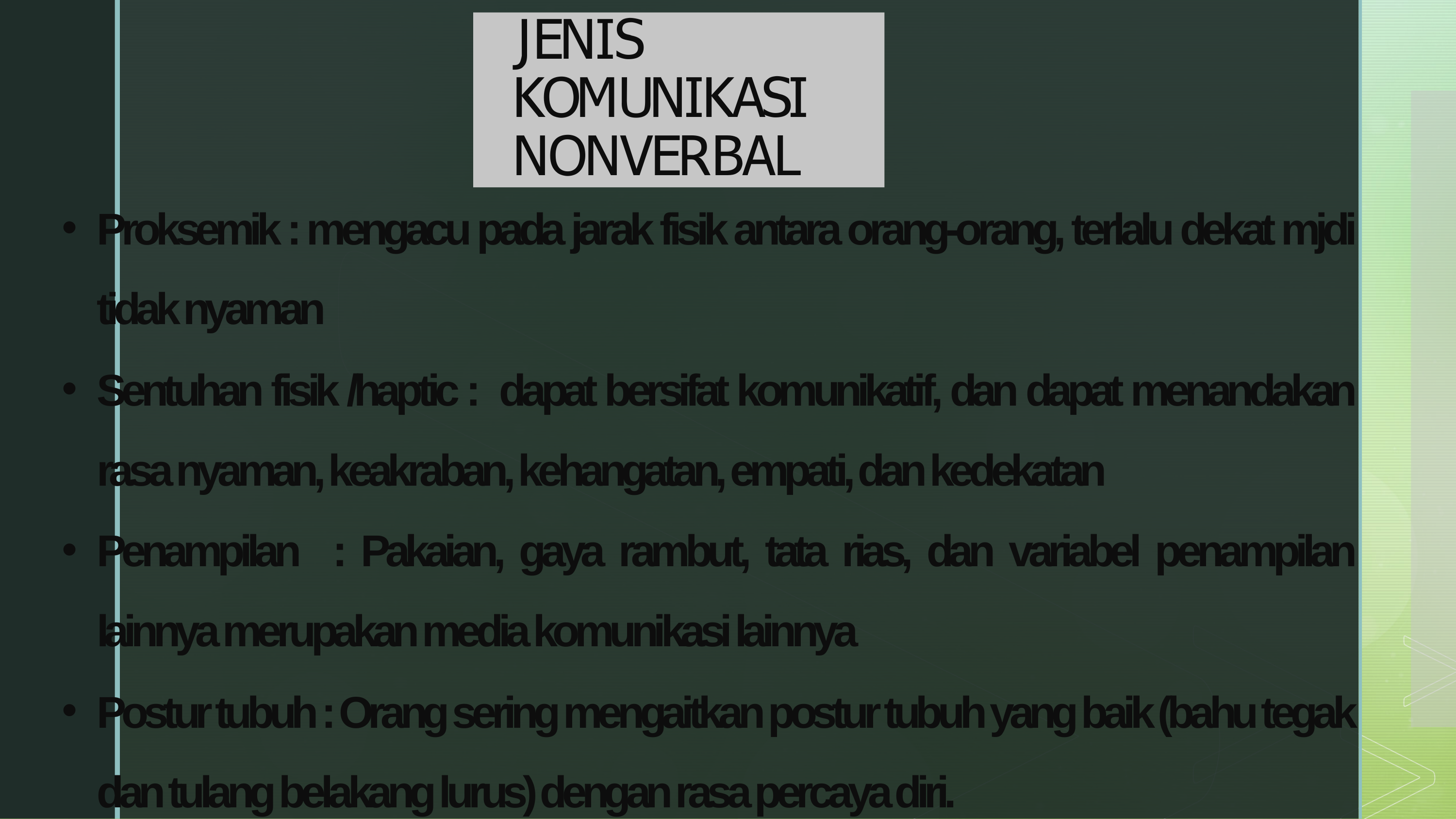

JENIS KOMUNIKASI NONVERBAL

Proksemik : mengacu pada jarak fisik antara orang-orang, terlalu dekat mjdi tidak nyaman
Sentuhan fisik /haptic :  dapat bersifat komunikatif, dan dapat menandakan rasa nyaman, keakraban, kehangatan, empati, dan kedekatan
Penampilan  : Pakaian, gaya rambut, tata rias, dan variabel penampilan lainnya merupakan media komunikasi lainnya
Postur tubuh : Orang sering mengaitkan postur tubuh yang baik (bahu tegak dan tulang belakang lurus) dengan rasa percaya diri.